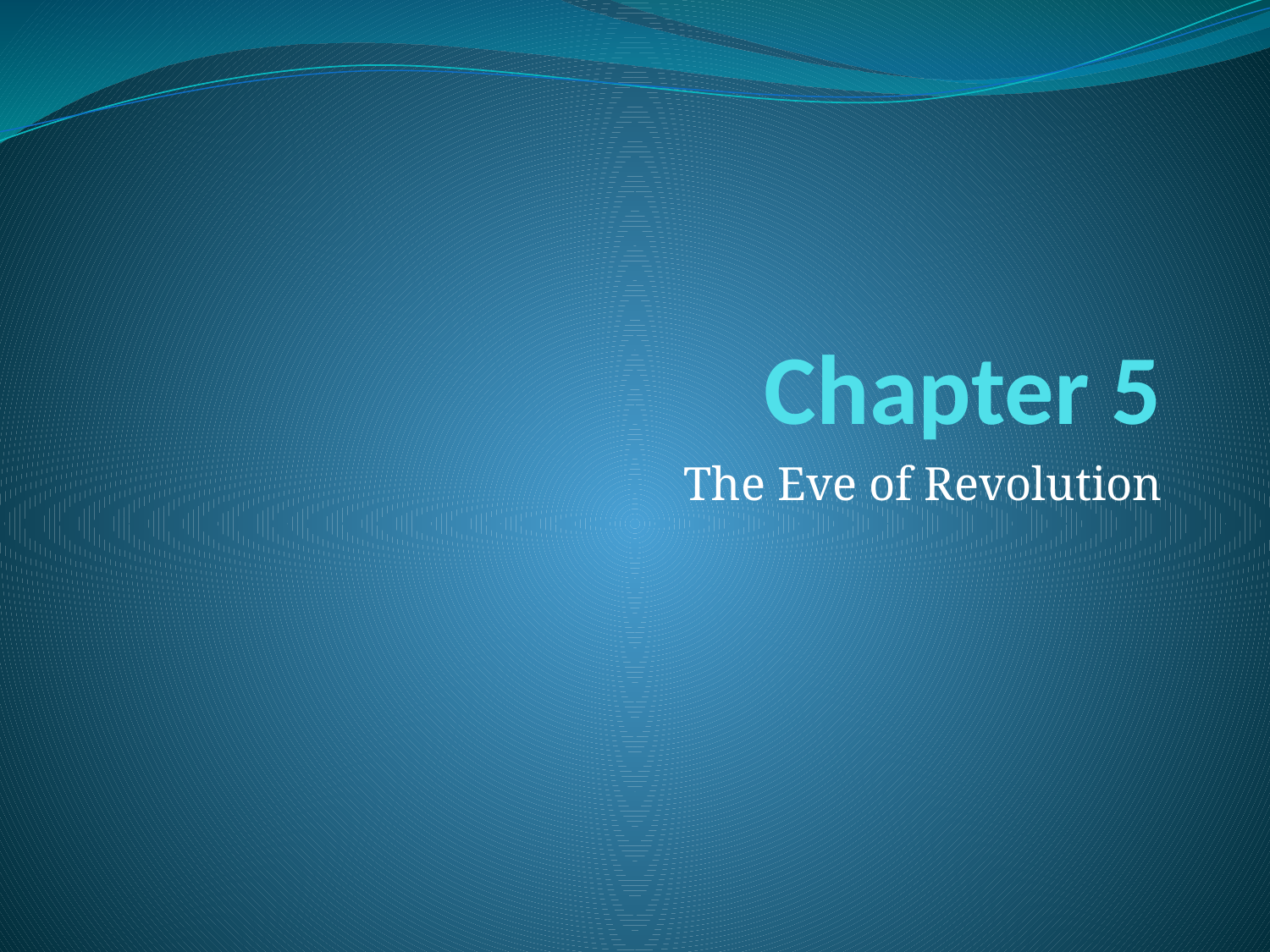

# Chapter 5
The Eve of Revolution